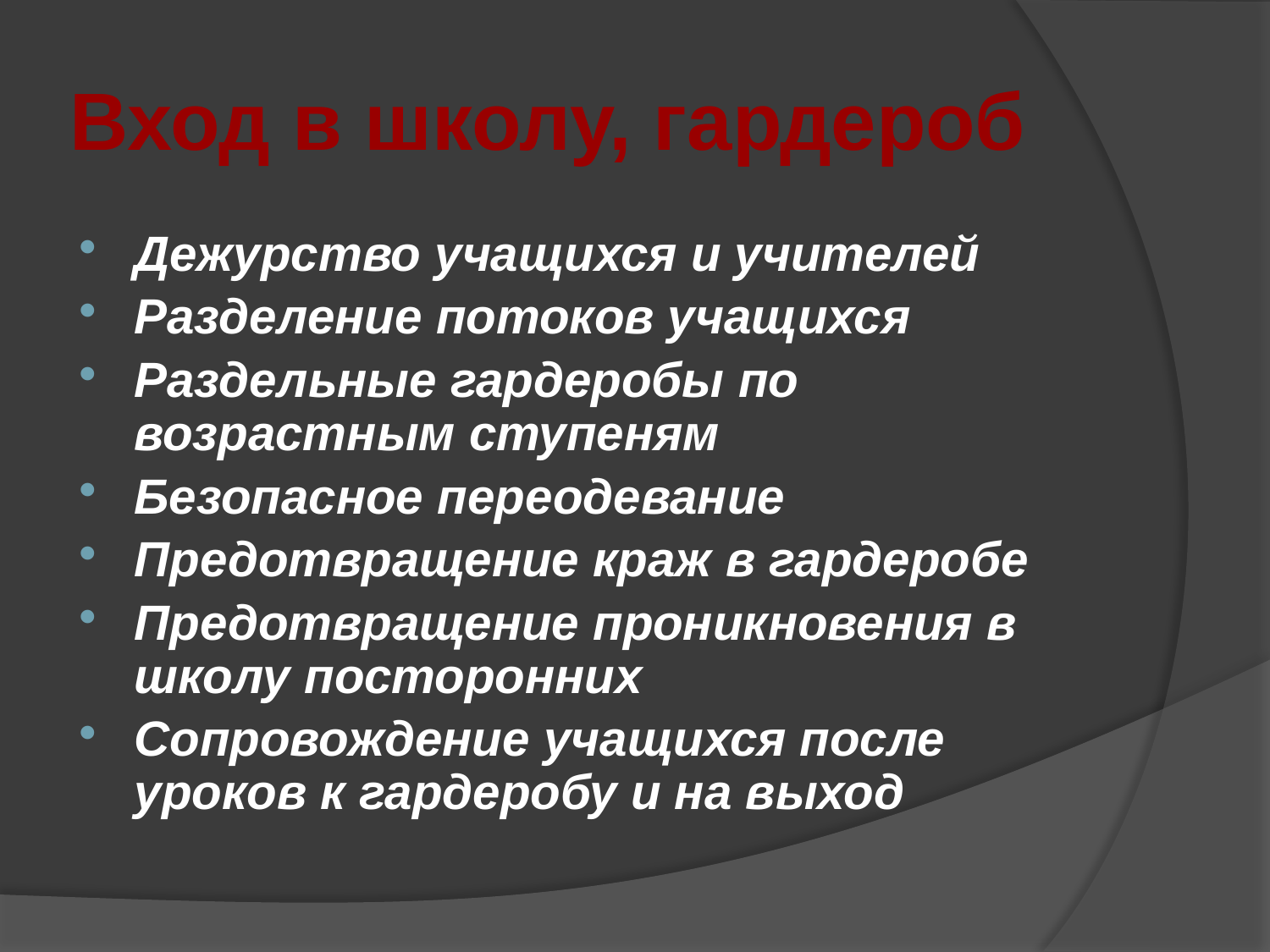

# Вход в школу, гардероб
Дежурство учащихся и учителей
Разделение потоков учащихся
Раздельные гардеробы по возрастным ступеням
Безопасное переодевание
Предотвращение краж в гардеробе
Предотвращение проникновения в школу посторонних
Сопровождение учащихся после уроков к гардеробу и на выход